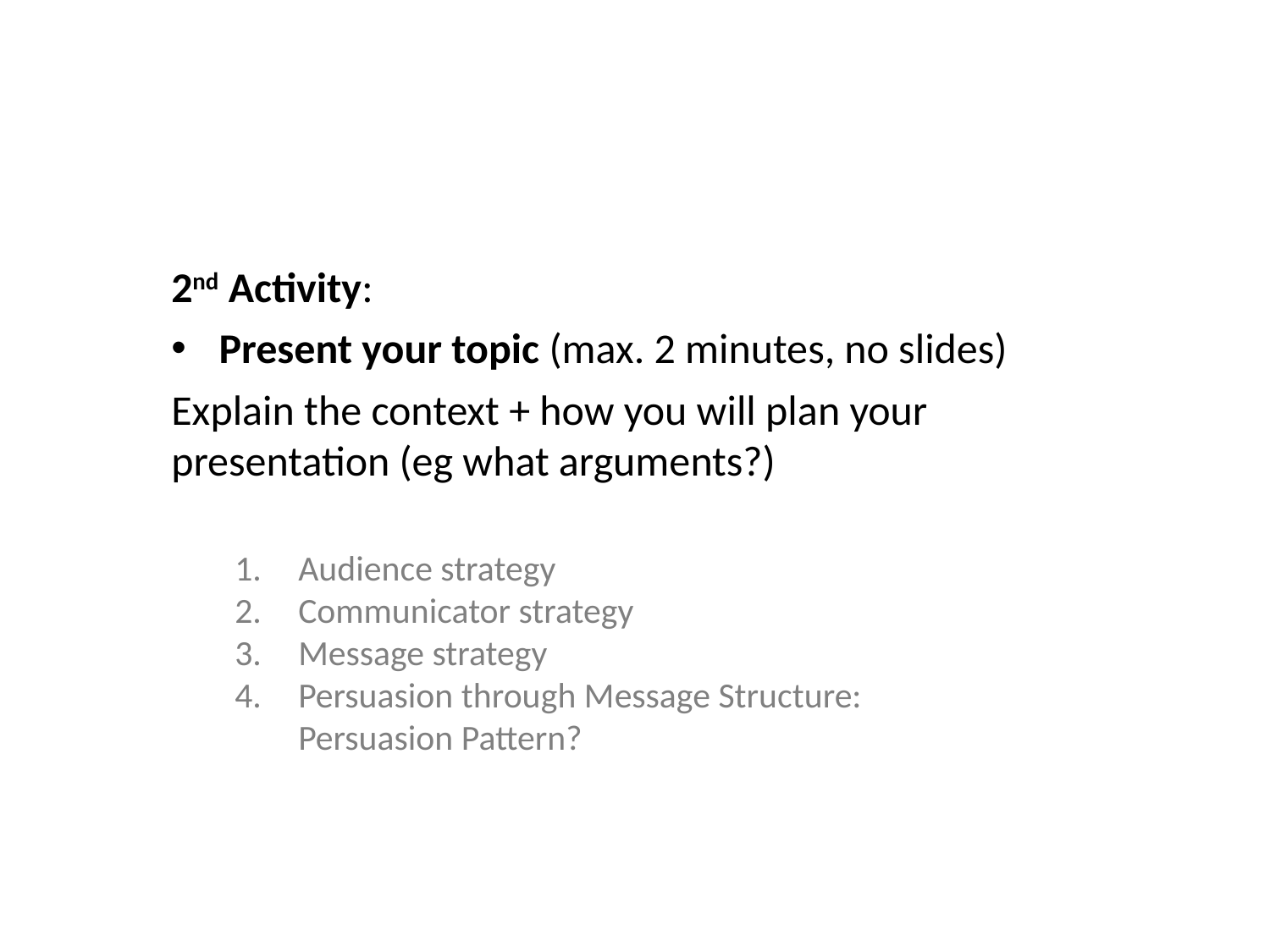

2nd Activity:
Present your topic (max. 2 minutes, no slides)
Explain the context + how you will plan your presentation (eg what arguments?)

Audience strategy
Communicator strategy
Message strategy
Persuasion through Message Structure: Persuasion Pattern?